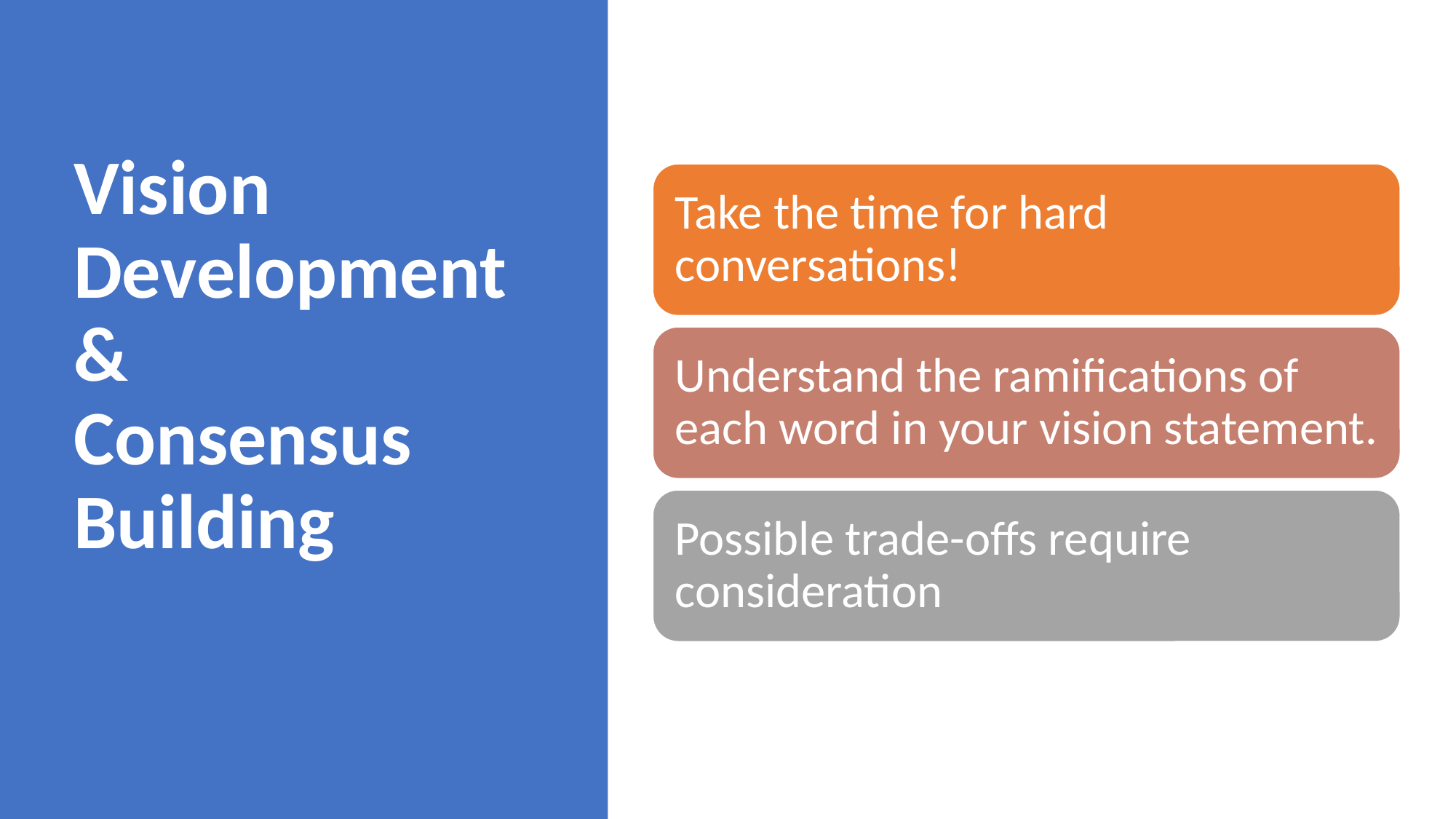

# Vision Development & Consensus Building

Take the time for hard conversations!

Understand the ramifications of each word in your vision statement.

Possible trade-offs require consideration